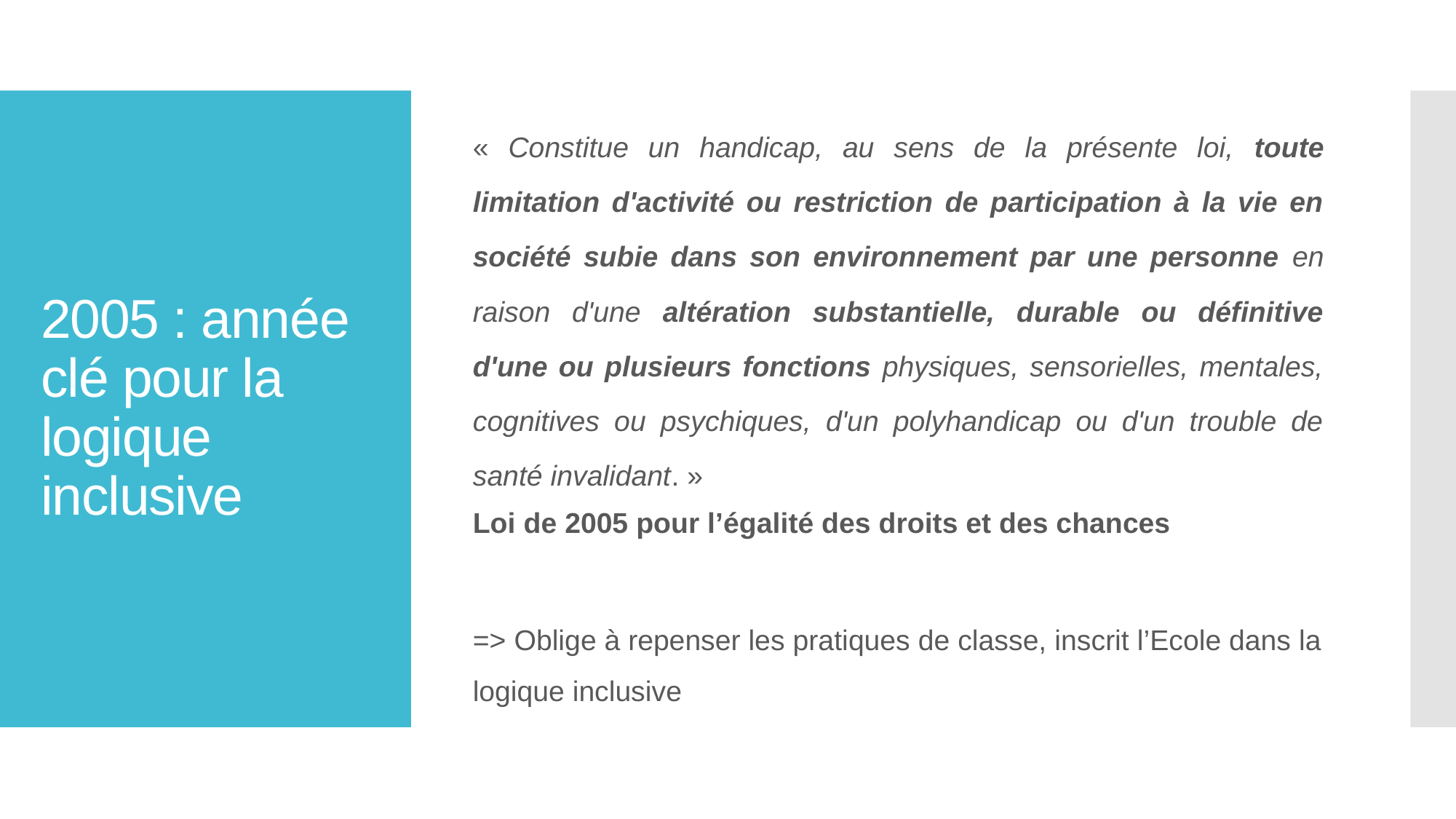

« Constitue un handicap, au sens de la présente loi, toute limitation d'activité ou restriction de participation à la vie en société subie dans son environnement par une personne en raison d'une altération substantielle, durable ou définitive d'une ou plusieurs fonctions physiques, sensorielles, mentales, cognitives ou psychiques, d'un polyhandicap ou d'un trouble de santé invalidant. »
Loi de 2005 pour l’égalité des droits et des chances

=> Oblige à repenser les pratiques de classe, inscrit l’Ecole dans la logique inclusive

# 2005 : année clé pour la logique inclusive